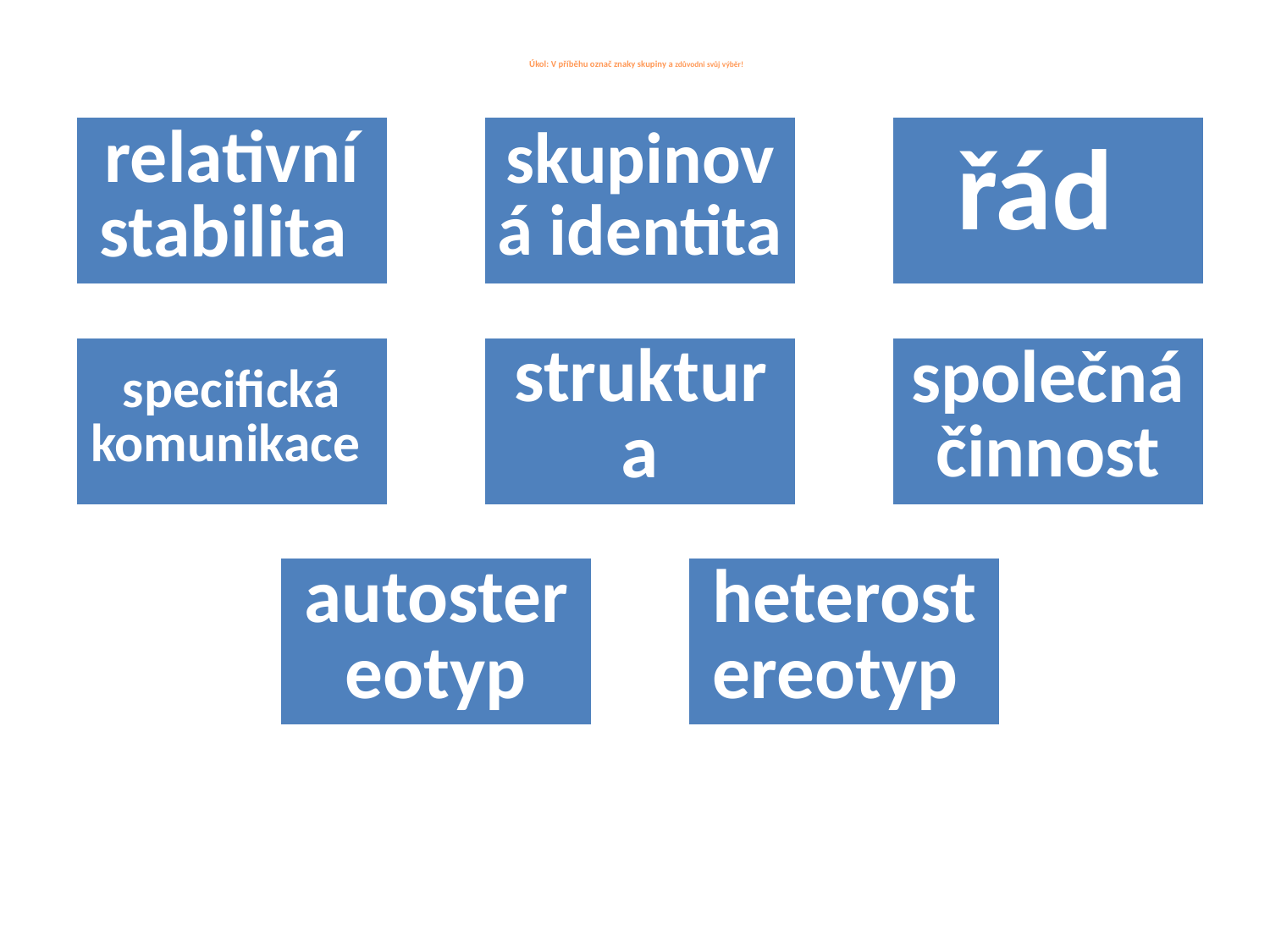

# Úkol: V příběhu označ znaky skupiny a zdůvodni svůj výběr!
relativní stabilita
skupinová identita
řád
specifická komunikace
struktura
společná činnost
autostereotyp
heterostereotyp